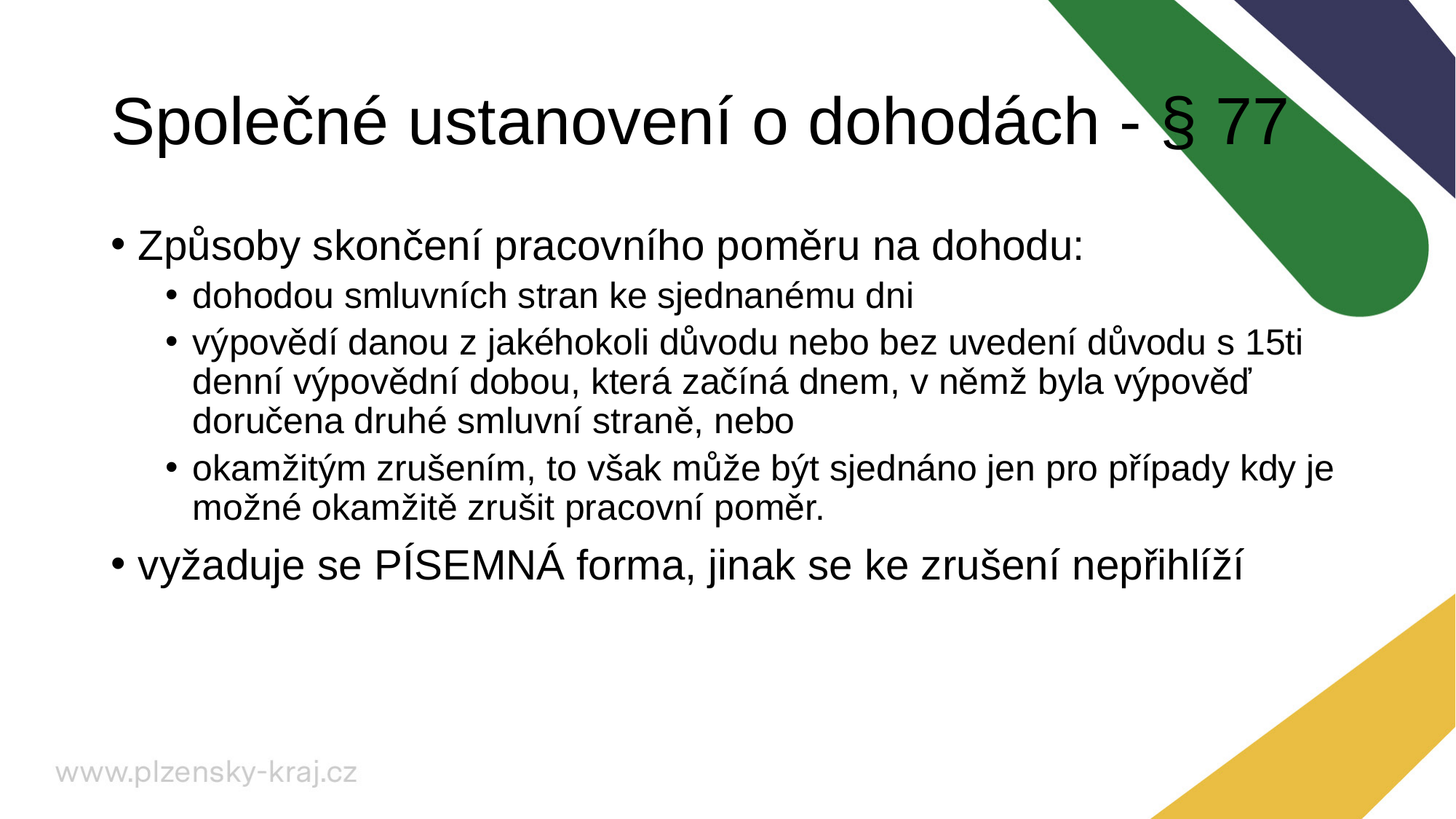

# Společné ustanovení o dohodách - § 77
Způsoby skončení pracovního poměru na dohodu:
dohodou smluvních stran ke sjednanému dni
výpovědí danou z jakéhokoli důvodu nebo bez uvedení důvodu s 15ti denní výpovědní dobou, která začíná dnem, v němž byla výpověď doručena druhé smluvní straně, nebo
okamžitým zrušením, to však může být sjednáno jen pro případy kdy je možné okamžitě zrušit pracovní poměr.
vyžaduje se PÍSEMNÁ forma, jinak se ke zrušení nepřihlíží